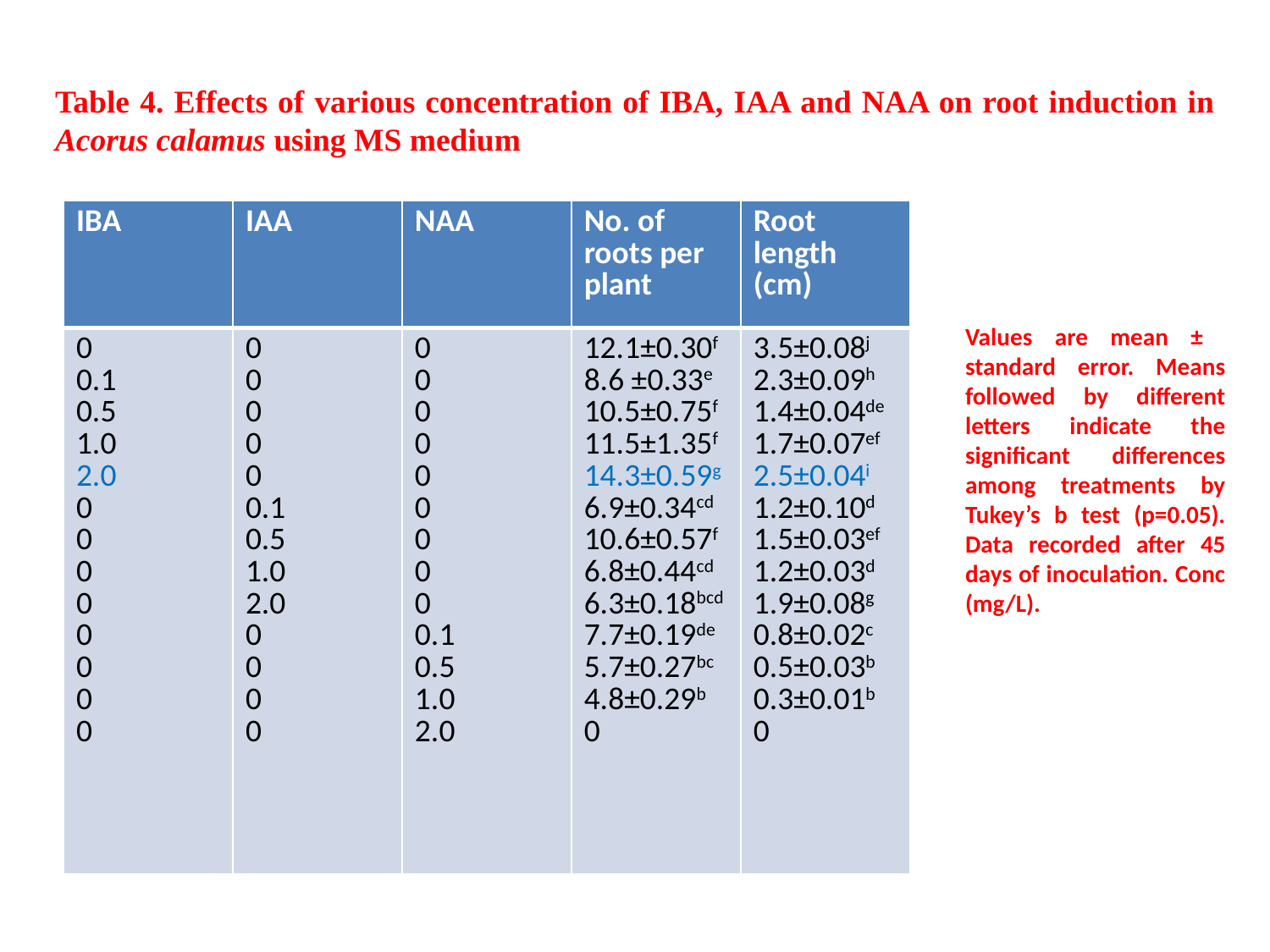

Table 4. Effects of various concentration of IBA, IAA and NAA on root induction in Acorus calamus using MS medium
| IBA | IAA | NAA | No. of roots per plant | Root length (cm) |
| --- | --- | --- | --- | --- |
| 0 0.1 0.5 1.0 2.0 0 0 0 0 0 0 0 0 | 0 0 0 0 0 0.1 0.5 1.0 2.0 0 0 0 0 | 0 0 0 0 0 0 0 0 0 0.1 0.5 1.0 2.0 | 12.1±0.30f 8.6 ±0.33e 10.5±0.75f 11.5±1.35f 14.3±0.59g 6.9±0.34cd 10.6±0.57f 6.8±0.44cd 6.3±0.18bcd 7.7±0.19de 5.7±0.27bc 4.8±0.29b 0 | 3.5±0.08j 2.3±0.09h 1.4±0.04de 1.7±0.07ef 2.5±0.04i 1.2±0.10d 1.5±0.03ef 1.2±0.03d 1.9±0.08g 0.8±0.02c 0.5±0.03b 0.3±0.01b 0 |

Values are mean ±  standard error. Means followed by different letters indicate the significant differences among treatments by Tukey’s b test (p=0.05). Data recorded after 45 days of inoculation. Conc (mg/L).